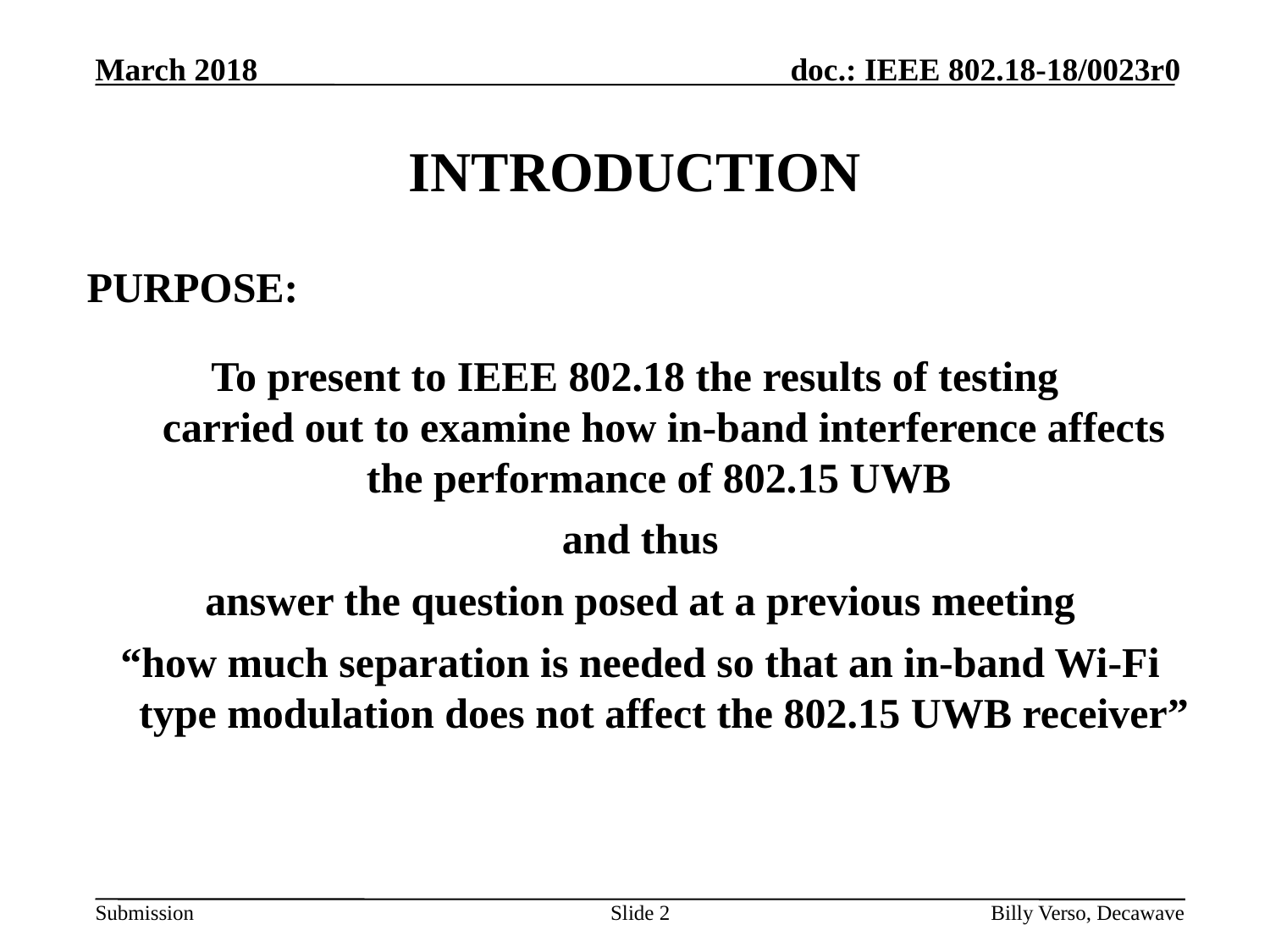

# INTRODUCTION
PURPOSE:

To present to IEEE 802.18 the results of testing
carried out to examine how in-band interference affects the performance of 802.15 UWB
and thus
answer the question posed at a previous meeting
“how much separation is needed so that an in-band Wi-Fi type modulation does not affect the 802.15 UWB receiver”

Slide 2